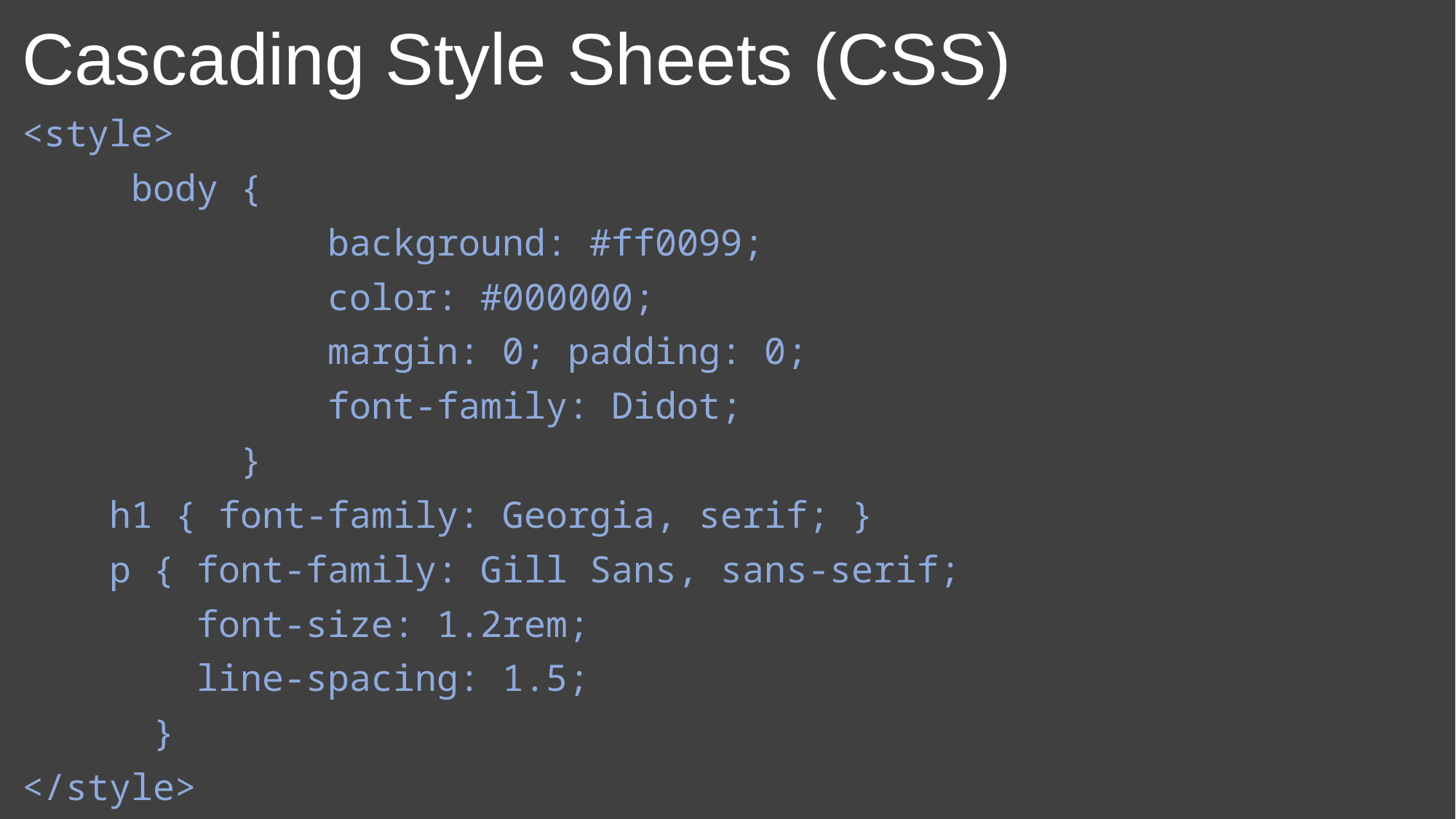

# Cascading Style Sheets (CSS)
<style>
	body {
		    background: #ff0099;
		    color: #000000;
              margin: 0; padding: 0;
              font-family: Didot;
		}
    h1 { font-family: Georgia, serif; }
    p { font-family: Gill Sans, sans-serif;
        font-size: 1.2rem;
        line-spacing: 1.5;
      }
</style>